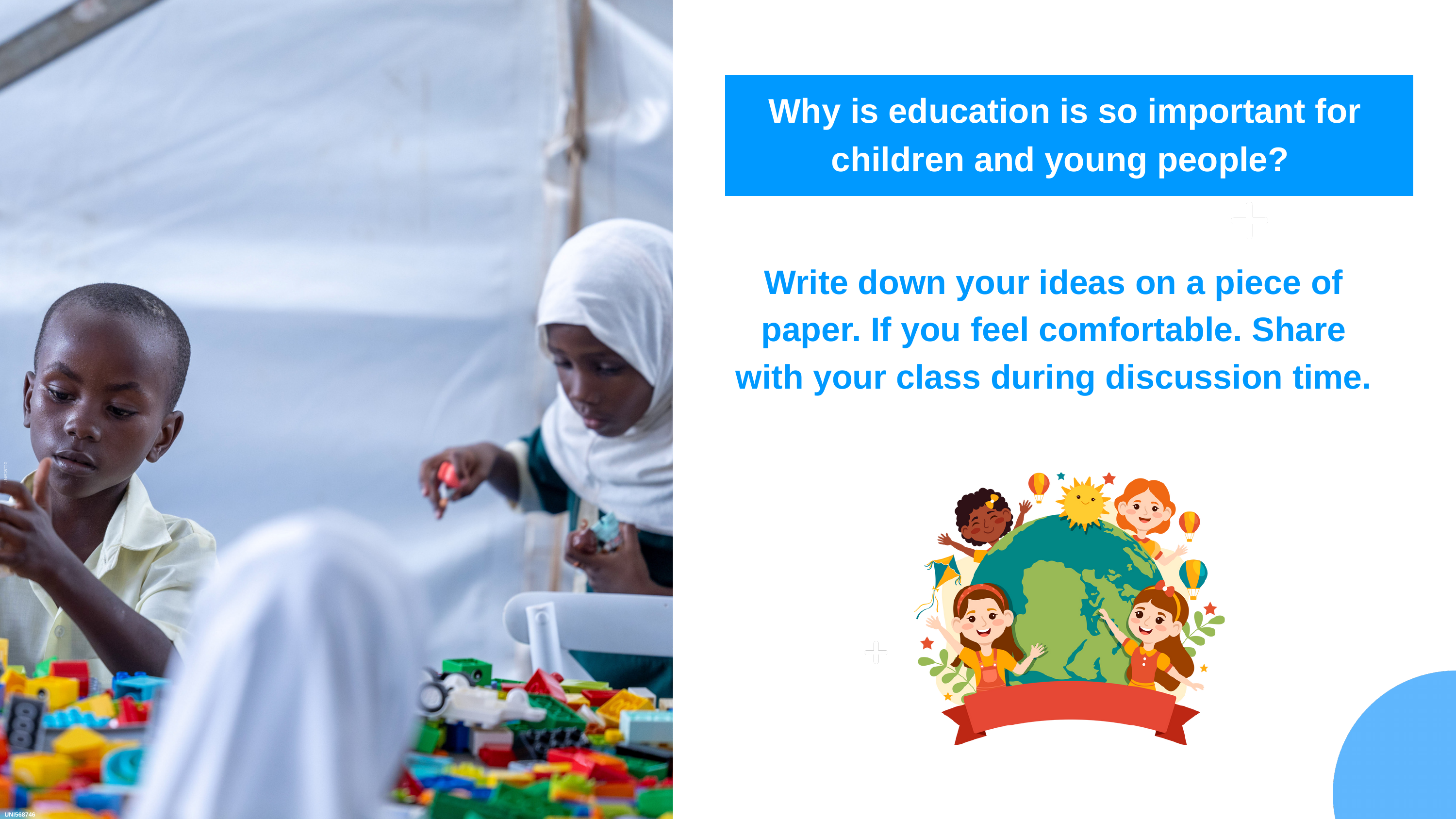

Why is education is so important for children and young people?

Write down your ideas on a piece of paper. If you feel comfortable. Share with your class during discussion time.
UNI528220

UNI568746